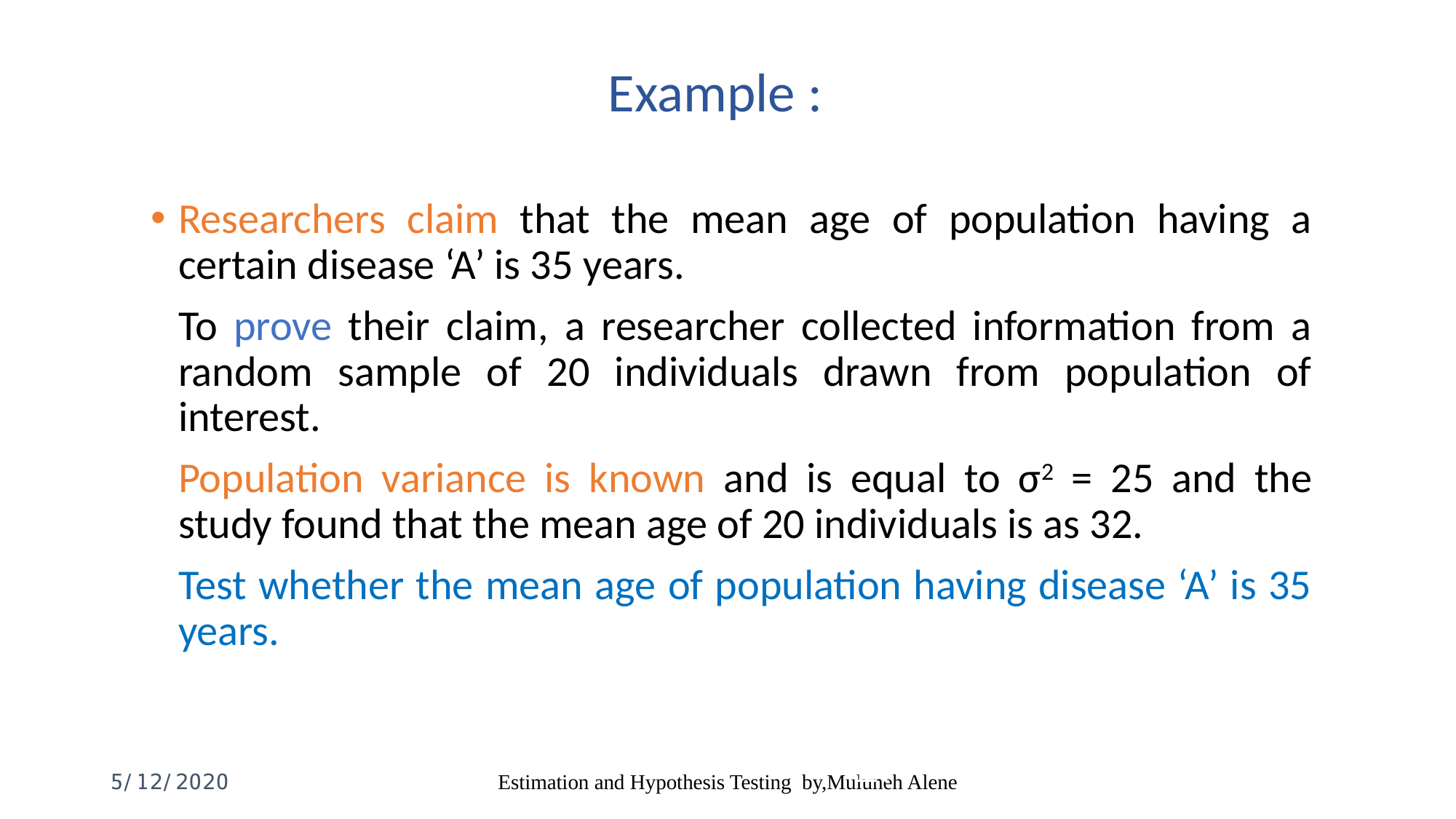

# Example :
Researchers claim that the mean age of population having a certain disease ‘A’ is 35 years.
	To prove their claim, a researcher collected information from a random sample of 20 individuals drawn from population of interest.
	Population variance is known and is equal to σ2 = 25 and the study found that the mean age of 20 individuals is as 32.
	Test whether the mean age of population having disease ‘A’ is 35 years.
124
5/12/2020
Estimation and Hypothesis Testing  by,Muluneh Alene